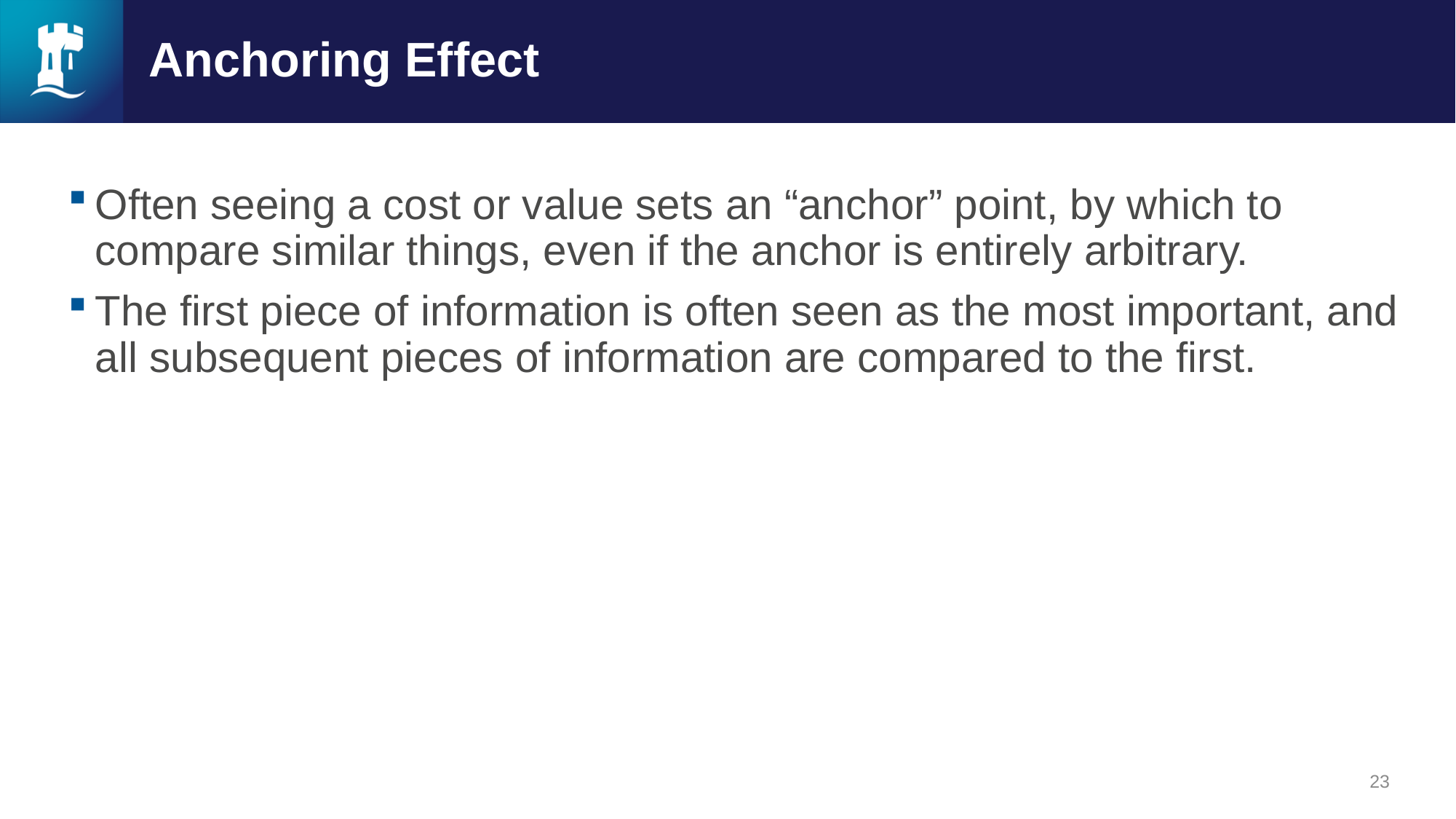

# Anchoring Effect
Often seeing a cost or value sets an “anchor” point, by which to compare similar things, even if the anchor is entirely arbitrary.
The first piece of information is often seen as the most important, and all subsequent pieces of information are compared to the first.

23